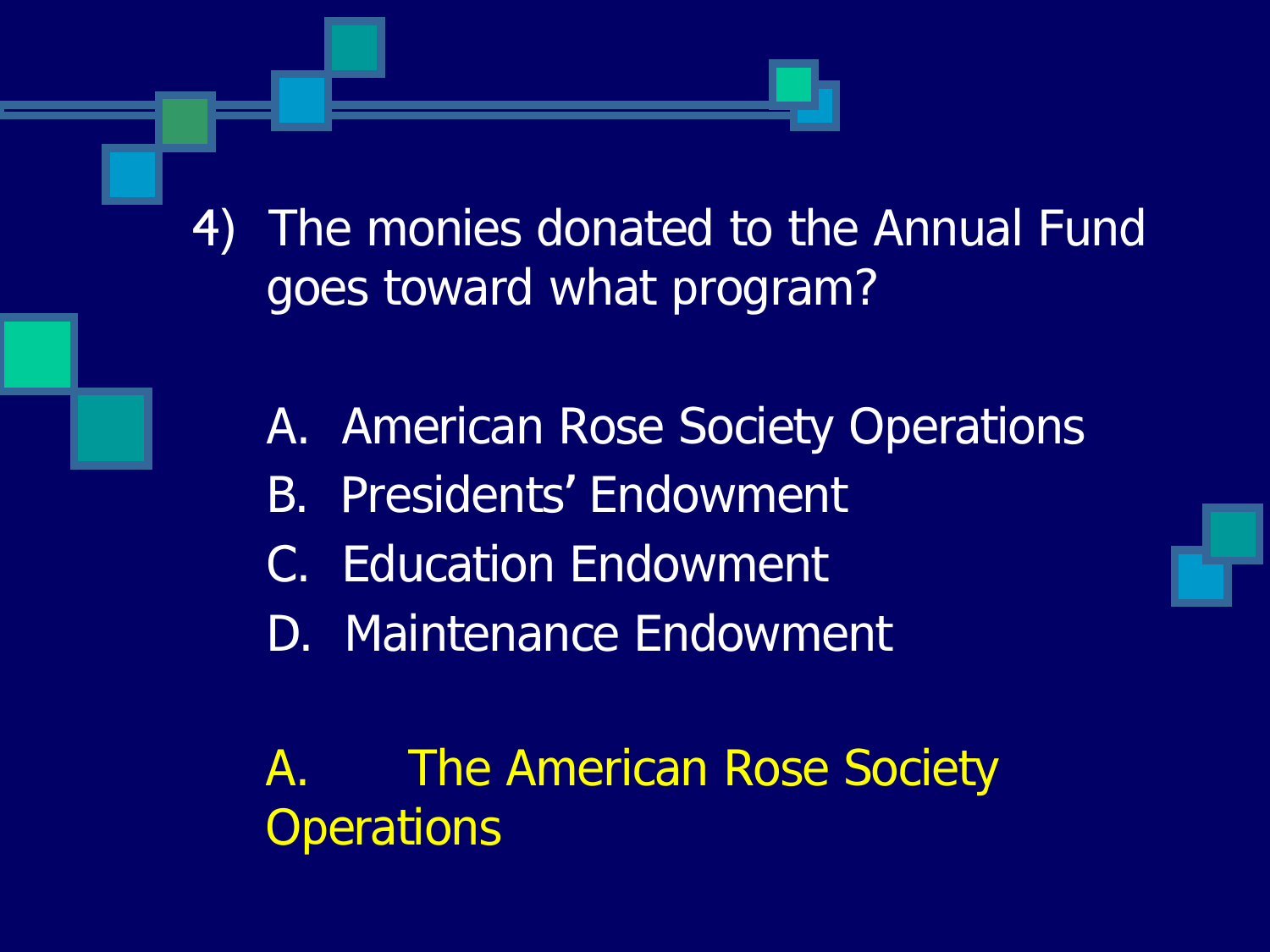

4)  The monies donated to the Annual Fund goes toward what program?

	A.  American Rose Society Operations
	B.  Presidents’ Endowment
	C.  Education Endowment
	D.  Maintenance Endowment
	A.	 The American Rose Society Operations